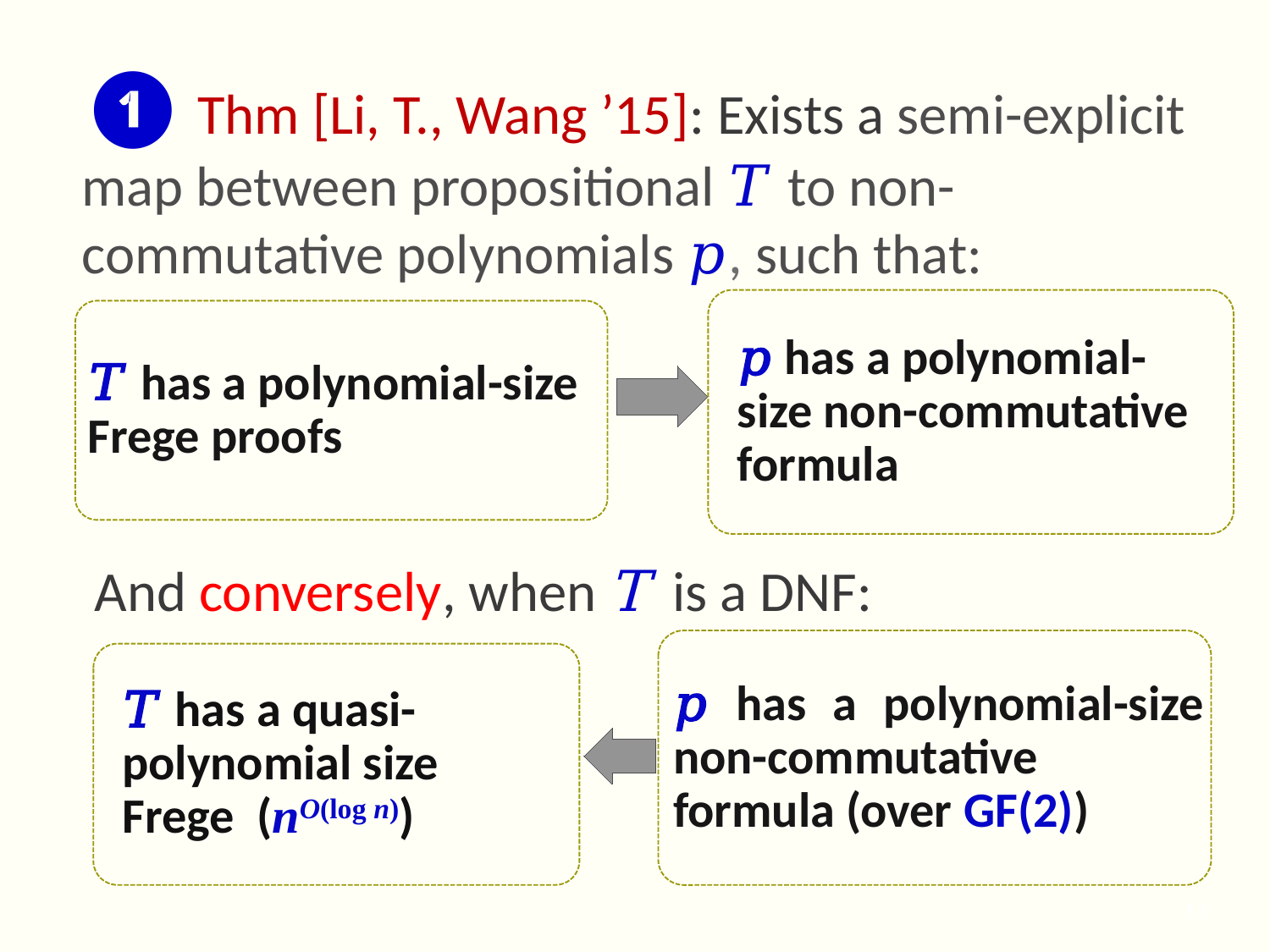

❶ Thm [Li, T., Wang ’15]: Exists a semi-explicit map between propositional 𝑇 to non-commutative polynomials 𝑝, such that:

 And conversely, when T  is a DNF:

𝑇 has a polynomial-size Frege proofs

𝑝 has a polynomial-size non-commutative formula
𝑝 has a polynomial-size non-commutative formula (over GF(2))

𝑇 has a quasi-polynomial size Frege  (nO(log n))
13